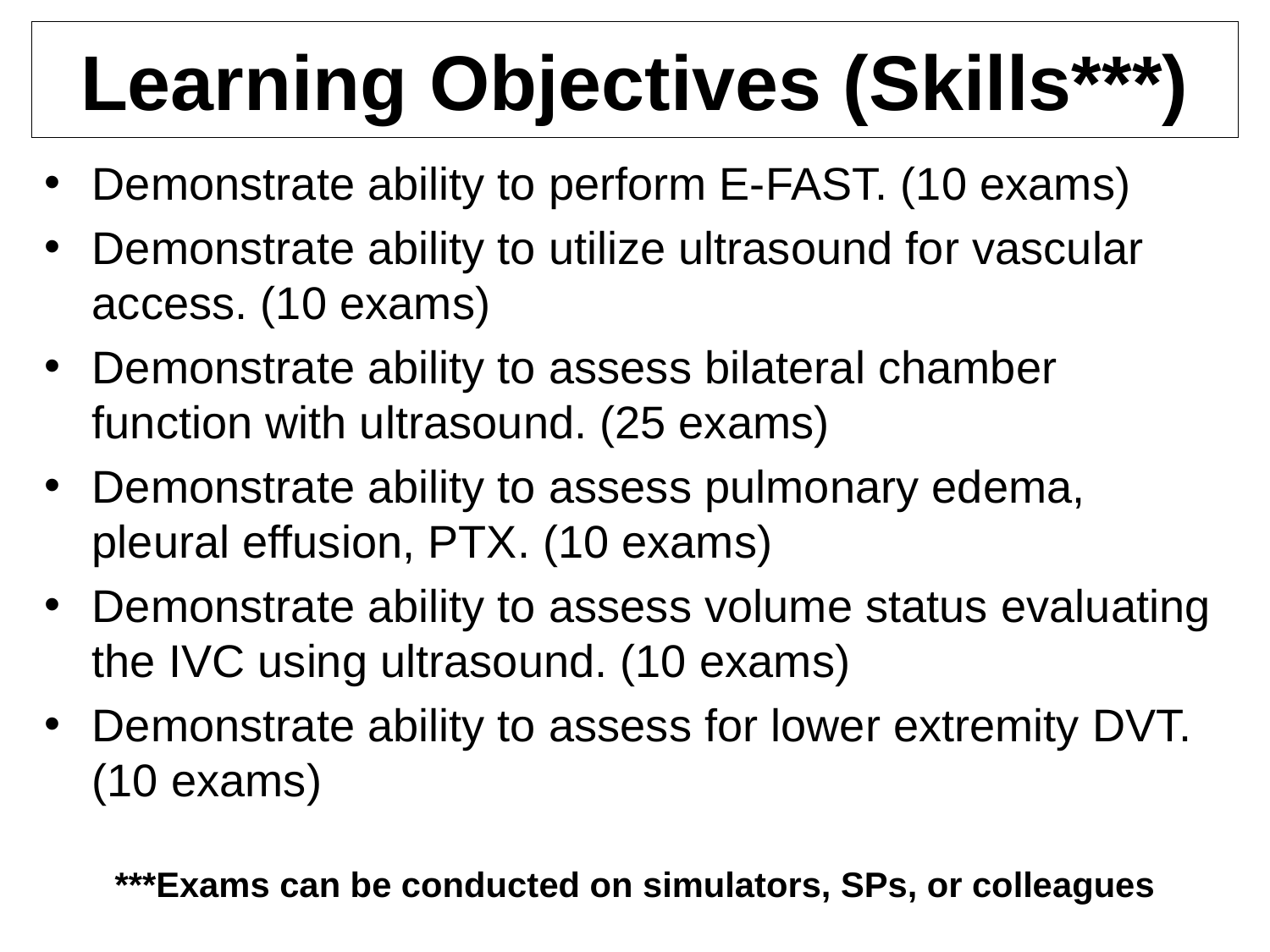

# Learning Objectives (Skills***)
Demonstrate ability to perform E-FAST. (10 exams)
Demonstrate ability to utilize ultrasound for vascular access. (10 exams)
Demonstrate ability to assess bilateral chamber function with ultrasound. (25 exams)
Demonstrate ability to assess pulmonary edema, pleural effusion, PTX. (10 exams)
Demonstrate ability to assess volume status evaluating the IVC using ultrasound. (10 exams)
Demonstrate ability to assess for lower extremity DVT. (10 exams)

***Exams can be conducted on simulators, SPs, or colleagues